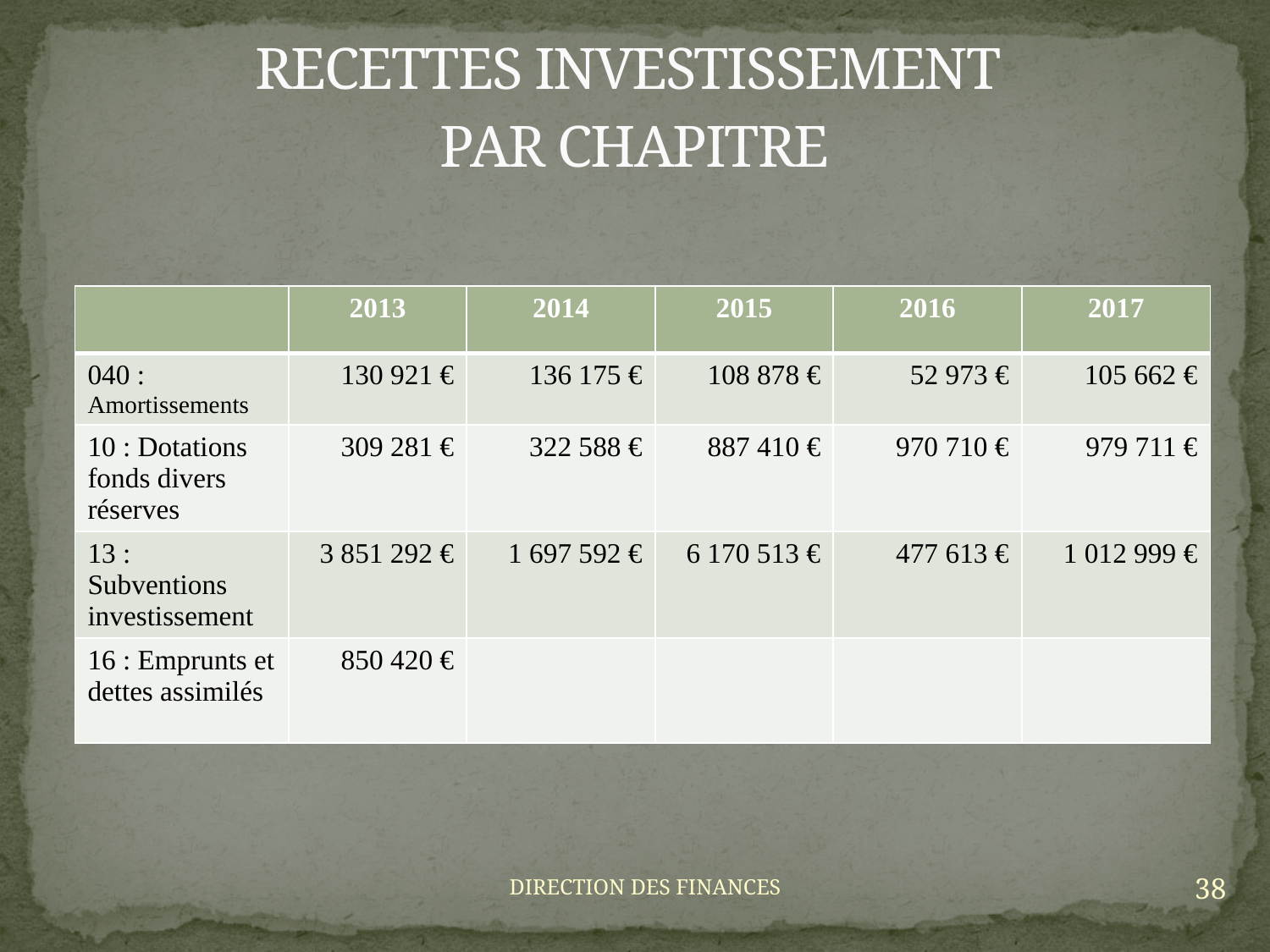

# RECETTES INVESTISSEMENT PAR CHAPITRE
|  | 2013 | 2014 | 2015 | 2016 | 2017 |
| --- | --- | --- | --- | --- | --- |
| 040 : Amortissements | 130 921 € | 136 175 € | 108 878 € | 52 973 € | 105 662 € |
| 10 : Dotations fonds divers réserves | 309 281 € | 322 588 € | 887 410 € | 970 710 € | 979 711 € |
| 13 : Subventions investissement | 3 851 292 € | 1 697 592 € | 6 170 513 € | 477 613 € | 1 012 999 € |
| 16 : Emprunts et dettes assimilés | 850 420 € |  |  |  |  |
38
DIRECTION DES FINANCES